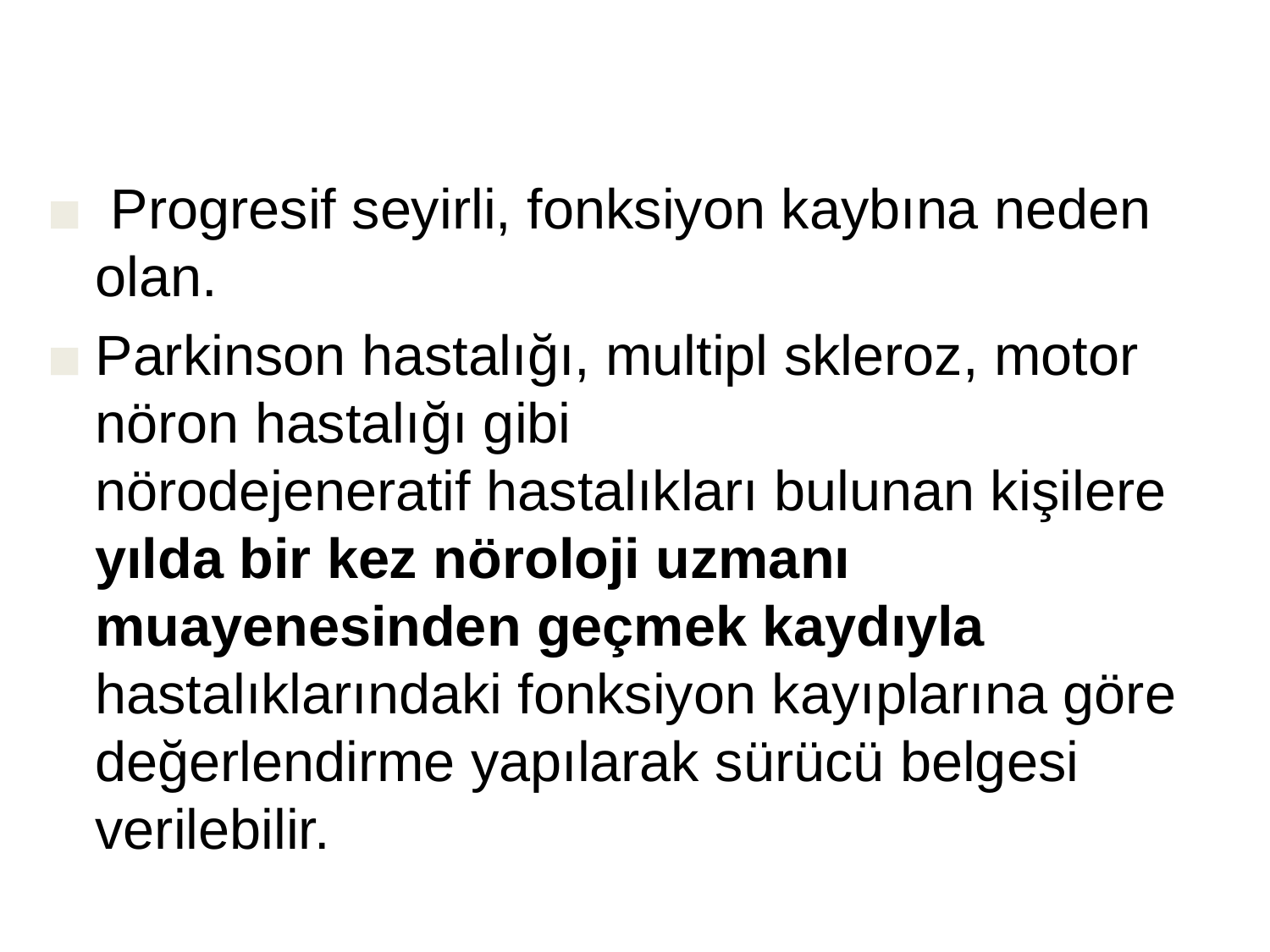

#
 Progresif seyirli, fonksiyon kaybına neden olan.
Parkinson hastalığı, multipl skleroz, motor nöron hastalığı gibi nörodejeneratif hastalıkları bulunan kişilere yılda bir kez nöroloji uzmanı muayenesinden geçmek kaydıyla hastalıklarındaki fonksiyon kayıplarına göre değerlendirme yapılarak sürücü belgesi verilebilir.